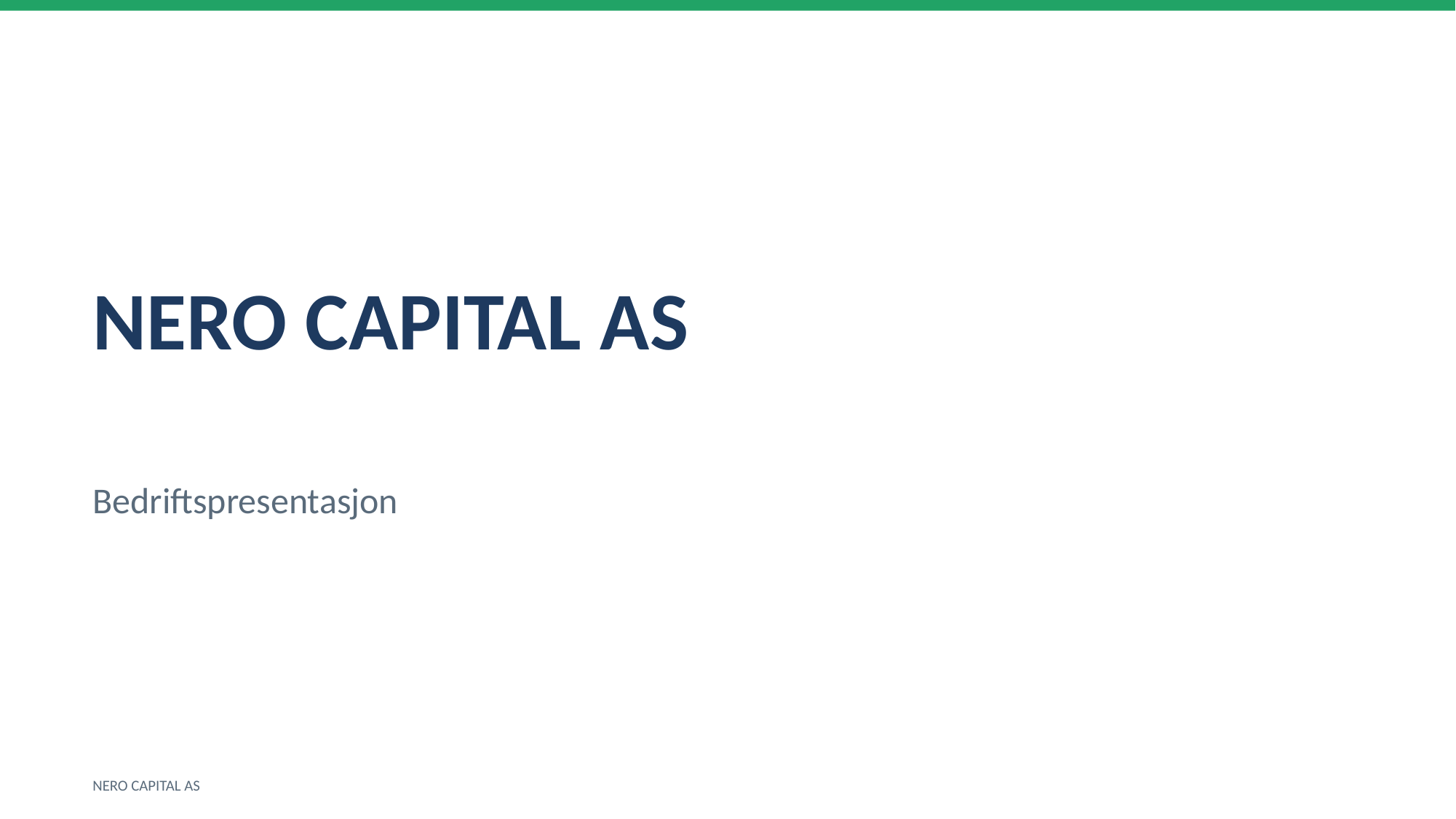

NERO CAPITAL AS
Bedriftspresentasjon
NERO CAPITAL AS